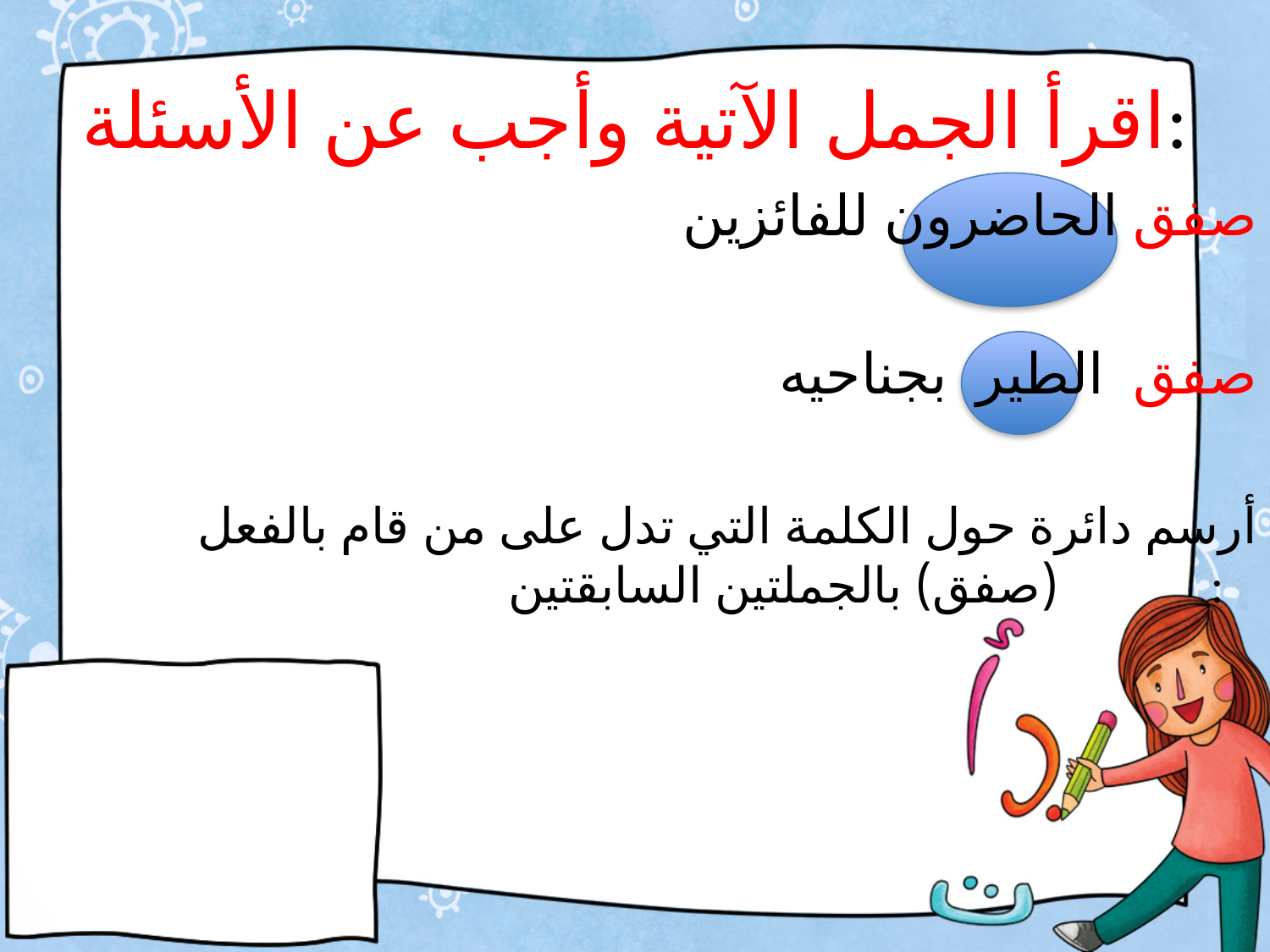

# اقرأ الجمل الآتية وأجب عن الأسئلة:
   صفق الحاضرون للفائزين

   صفق  الطير  بجناحيه

أرسم دائرة حول الكلمة التي تدل على من قام بالفعل (صفق) بالجملتين السابقتين: